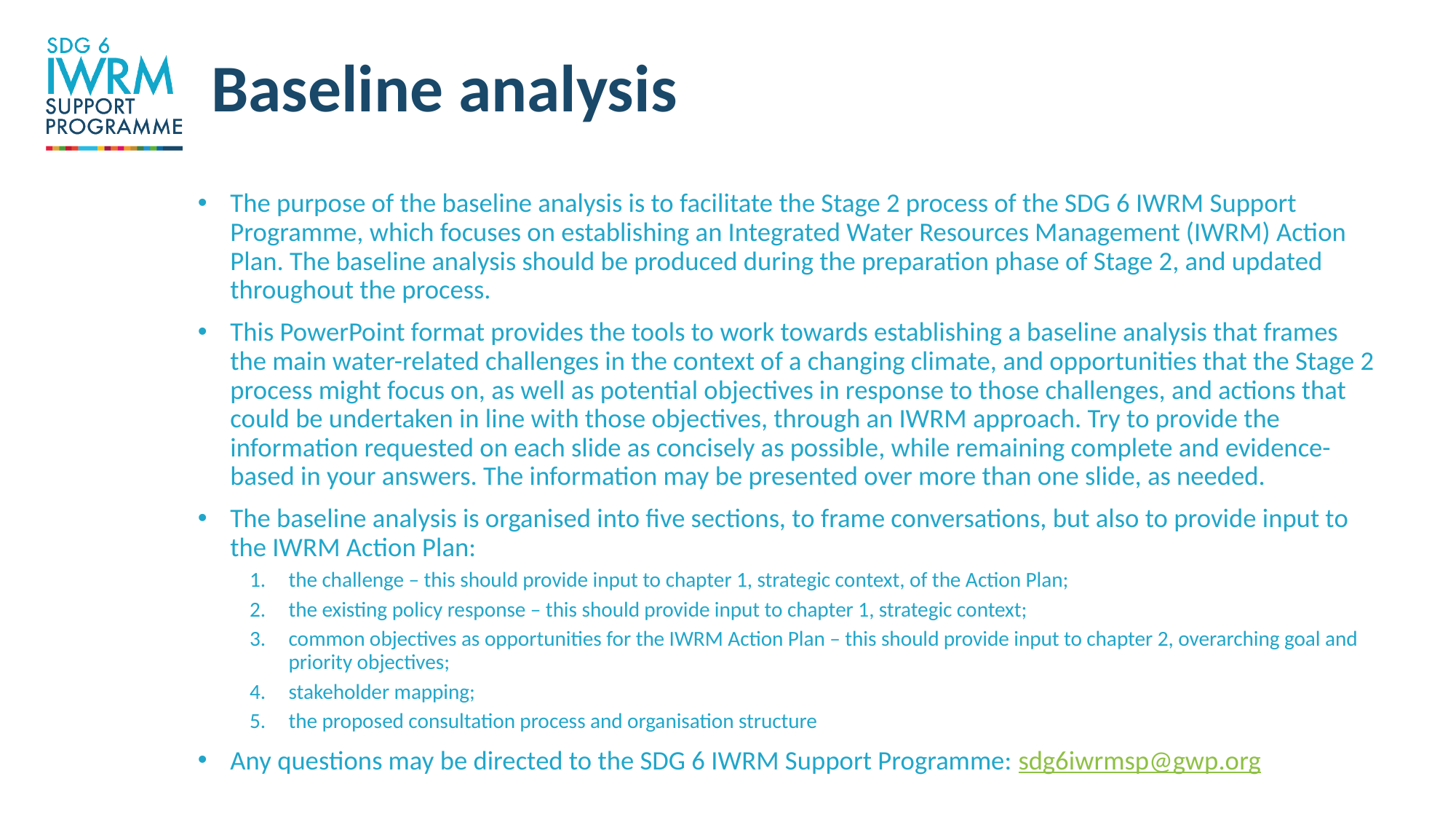

# Baseline analysis
The purpose of the baseline analysis is to facilitate the Stage 2 process of the SDG 6 IWRM Support Programme, which focuses on establishing an Integrated Water Resources Management (IWRM) Action Plan. The baseline analysis should be produced during the preparation phase of Stage 2, and updated throughout the process.
This PowerPoint format provides the tools to work towards establishing a baseline analysis that frames the main water-related challenges in the context of a changing climate, and opportunities that the Stage 2 process might focus on, as well as potential objectives in response to those challenges, and actions that could be undertaken in line with those objectives, through an IWRM approach. Try to provide the information requested on each slide as concisely as possible, while remaining complete and evidence-based in your answers. The information may be presented over more than one slide, as needed.
The baseline analysis is organised into five sections, to frame conversations, but also to provide input to the IWRM Action Plan:
the challenge – this should provide input to chapter 1, strategic context, of the Action Plan;
the existing policy response – this should provide input to chapter 1, strategic context;
common objectives as opportunities for the IWRM Action Plan – this should provide input to chapter 2, overarching goal and priority objectives;
stakeholder mapping;
the proposed consultation process and organisation structure
Any questions may be directed to the SDG 6 IWRM Support Programme: sdg6iwrmsp@gwp.org